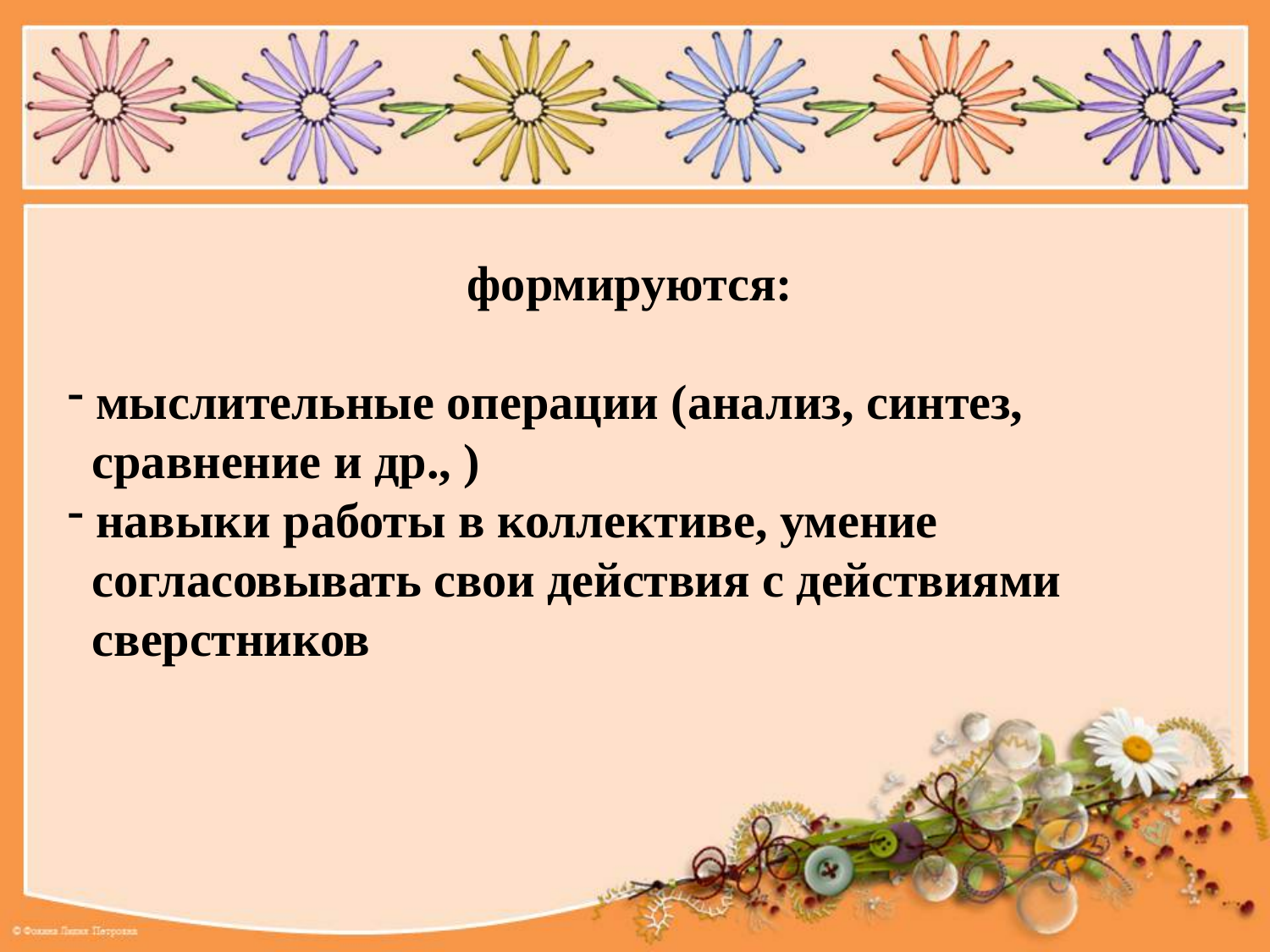

формируются:

 мыслительные операции (анализ, синтез,
  сравнение и др., )
 навыки работы в коллективе, умение
  согласовывать свои действия с действиями
  сверстников